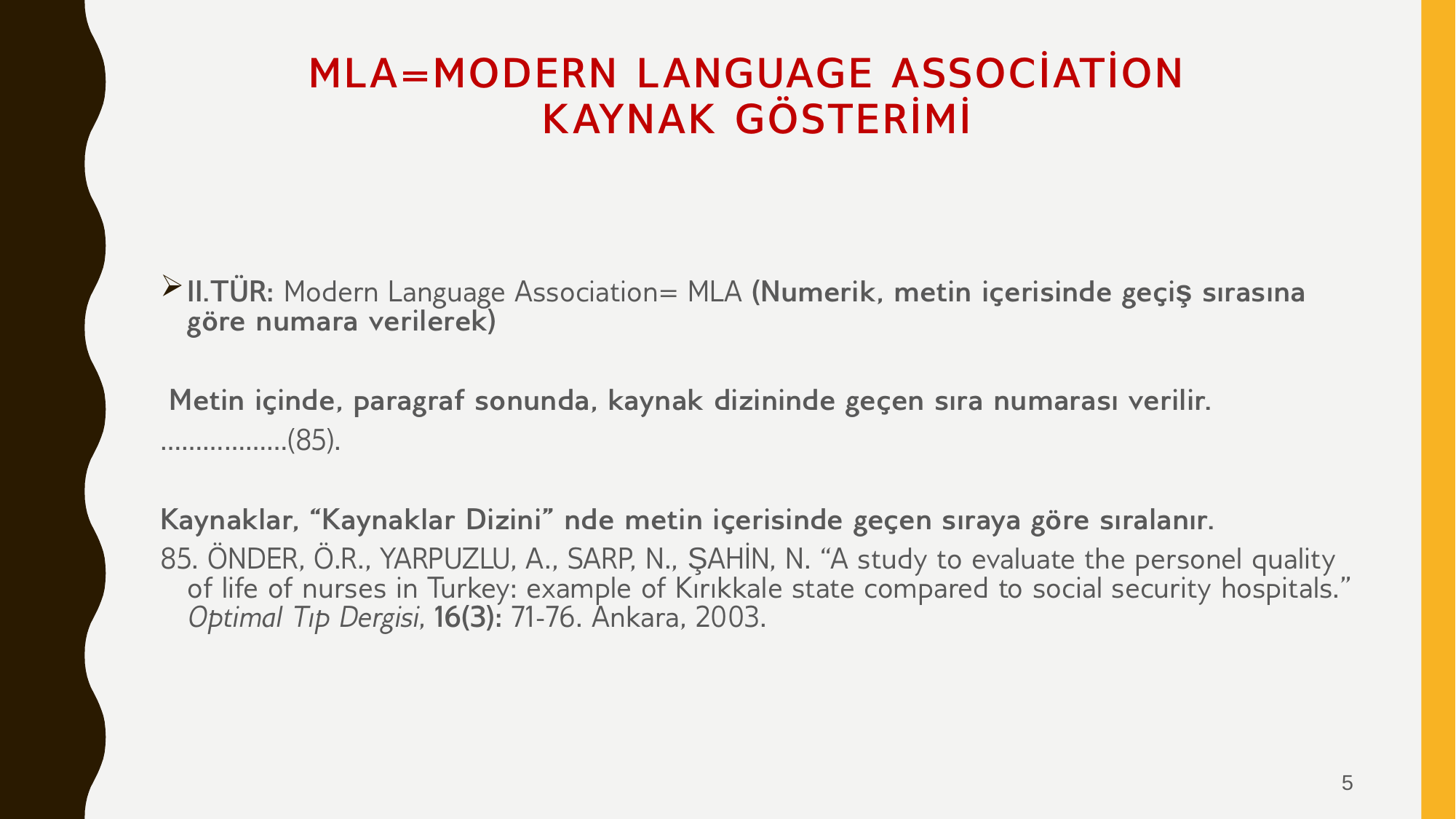

# MLA=Modern Language Association KAYNAK GÖSTERİMİ
II.TÜR: Modern Language Association= MLA (Numerik, metin içerisinde geçiş sırasına göre numara verilerek)

 Metin içinde, paragraf sonunda, kaynak dizininde geçen sıra numarası verilir.
………………(85).

Kaynaklar, “Kaynaklar Dizini” nde metin içerisinde geçen sıraya göre sıralanır.
85. ÖNDER, Ö.R., YARPUZLU, A., SARP, N., ŞAHİN, N. “A study to evaluate the personel quality of life of nurses in Turkey: example of Kırıkkale state compared to social security hospitals.” Optimal Tıp Dergisi, 16(3): 71-76. Ankara, 2003.

5